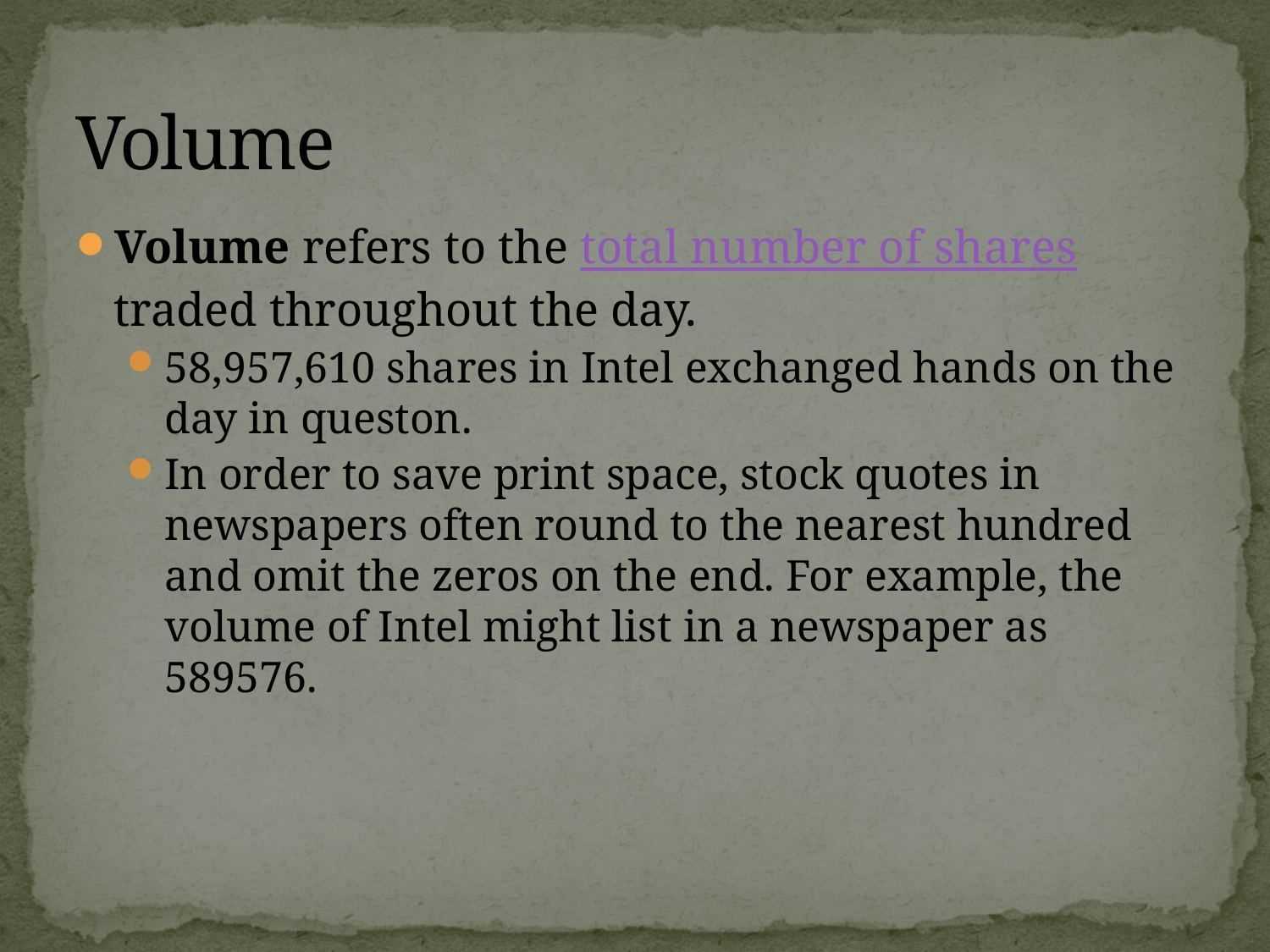

# Volume
Volume refers to the total number of shares traded throughout the day.
58,957,610 shares in Intel exchanged hands on the day in queston.
In order to save print space, stock quotes in newspapers often round to the nearest hundred and omit the zeros on the end. For example, the volume of Intel might list in a newspaper as 589576.